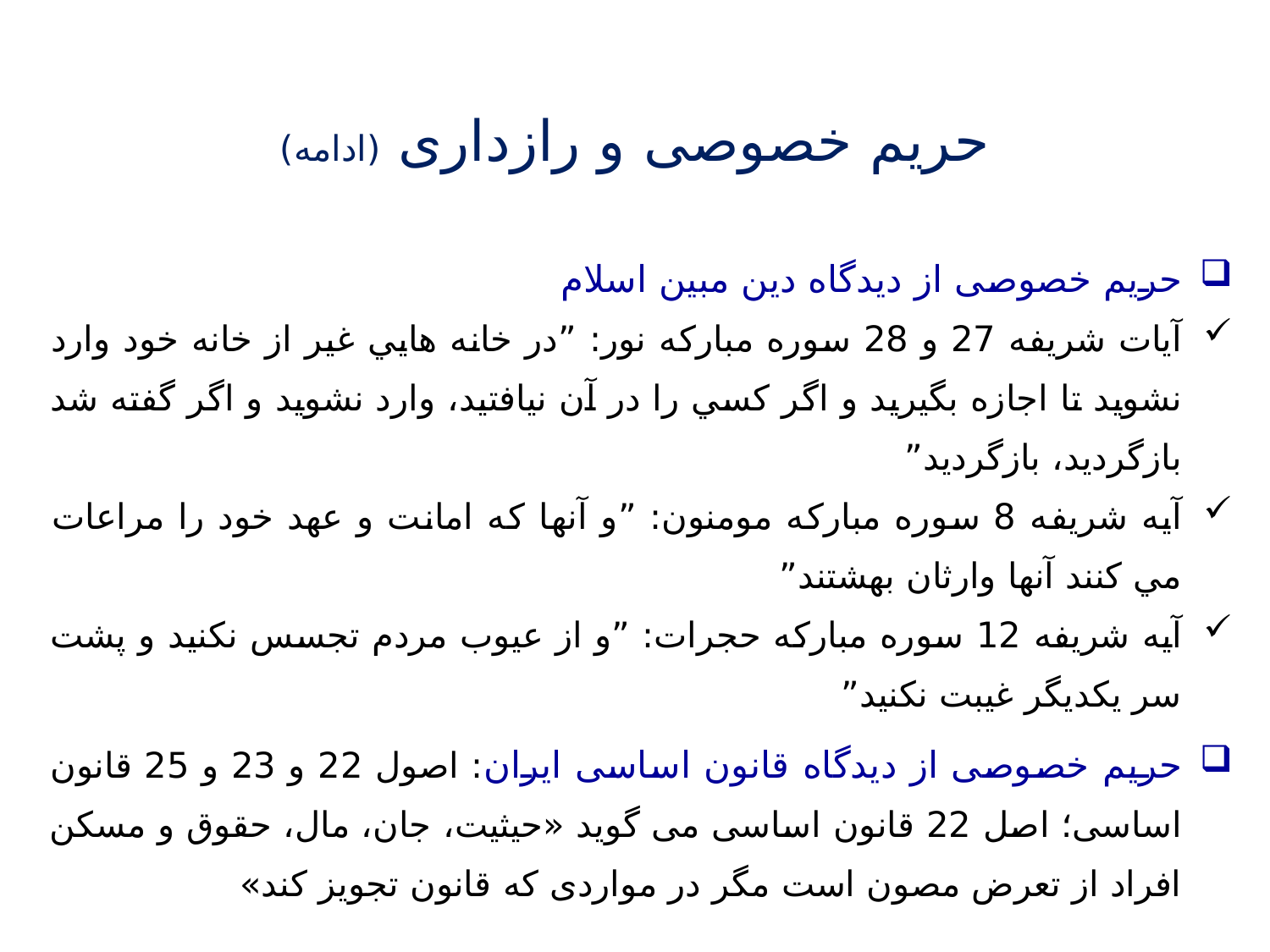

# حریم خصوصی و رازداری (ادامه)
حریم خصوصی از دیدگاه دین مبین اسلام
آیات شريفه 27 و 28 سوره مبارکه نور: ”در خانه هايي غير از خانه خود وارد نشويد تا اجازه بگيريد و اگر کسي را در آن نيافتيد، وارد نشويد و اگر گفته شد بازگرديد، بازگرديد”
آيه شريفه 8 سوره مبارکه مومنون: ”و آنها که امانت و عهد خود را مراعات مي کنند آنها وارثان بهشتند”
آيه شريفه 12 سوره مبارکه حجرات: ”و از عيوب مردم تجسس نکنيد و پشت سر يکديگر غيبت نکنيد”
حریم خصوصی از دیدگاه قانون اساسی ایران: اصول 22 و 23 و 25 قانون اساسی؛ اصل 22 قانون اساسی می گوید «حیثیت، جان، مال، حقوق و مسکن افراد از تعرض مصون است مگر در مواردی که قانون تجویز کند»